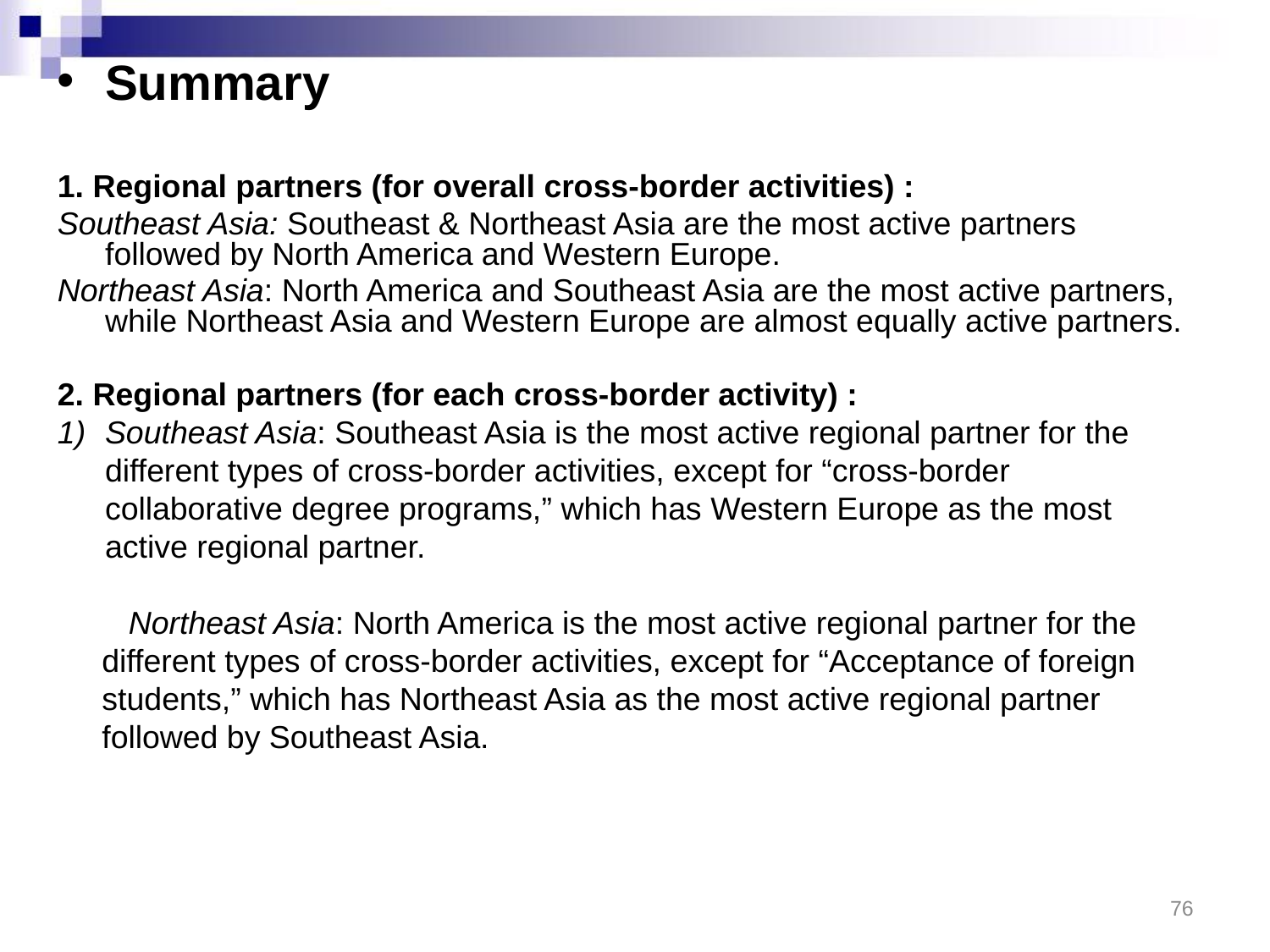

Summary

1. Regional partners (for overall cross-border activities) :
Southeast Asia: Southeast & Northeast Asia are the most active partners followed by North America and Western Europe.
Northeast Asia: North America and Southeast Asia are the most active partners, while Northeast Asia and Western Europe are almost equally active partners.

2. Regional partners (for each cross-border activity) :
Southeast Asia: Southeast Asia is the most active regional partner for the
	different types of cross-border activities, except for “cross-border collaborative degree programs,” which has Western Europe as the most active regional partner.

　　Northeast Asia: North America is the most active regional partner for the
     different types of cross-border activities, except for “Acceptance of foreign
     students,” which has Northeast Asia as the most active regional partner
     followed by Southeast Asia.

76